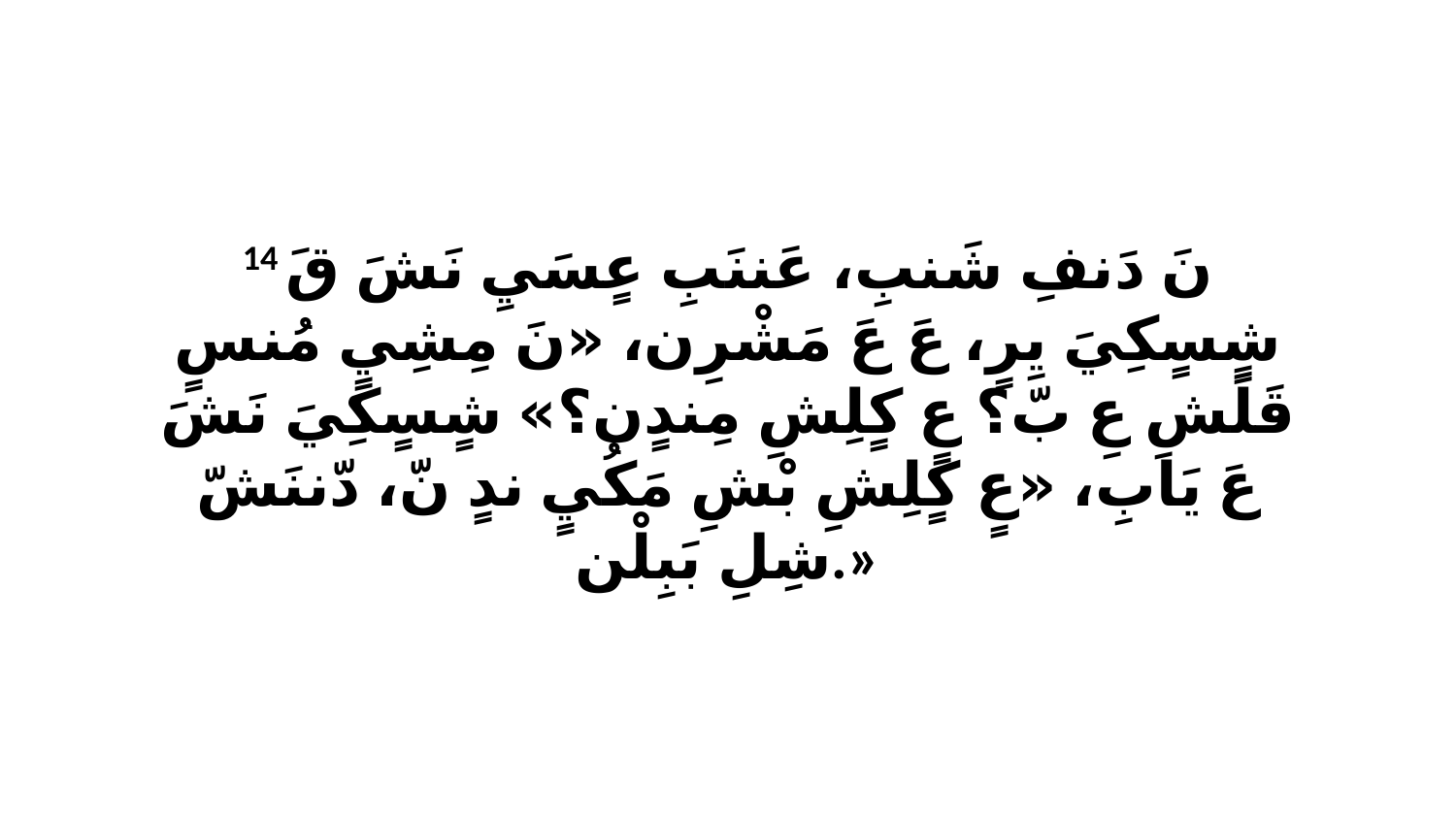

14 نَ دَنفِ شَنبِ، عَننَبِ عٍسَيِ نَشَ قَ شٍسٍكِيَ يِرٍ، عَ عَ مَشْرِن، «نَ مِشِيٍ مُنسٍ قَلَشِ عِ بّ؟ عٍ كٍلِشِ مِندٍن؟» شٍسٍكِيَ نَشَ عَ يَابِ، «عٍ كٍلِشِ بْشِ مَكُيٍ ندٍ نّ، دّننَشّ شِلِ بَبِلْن.»